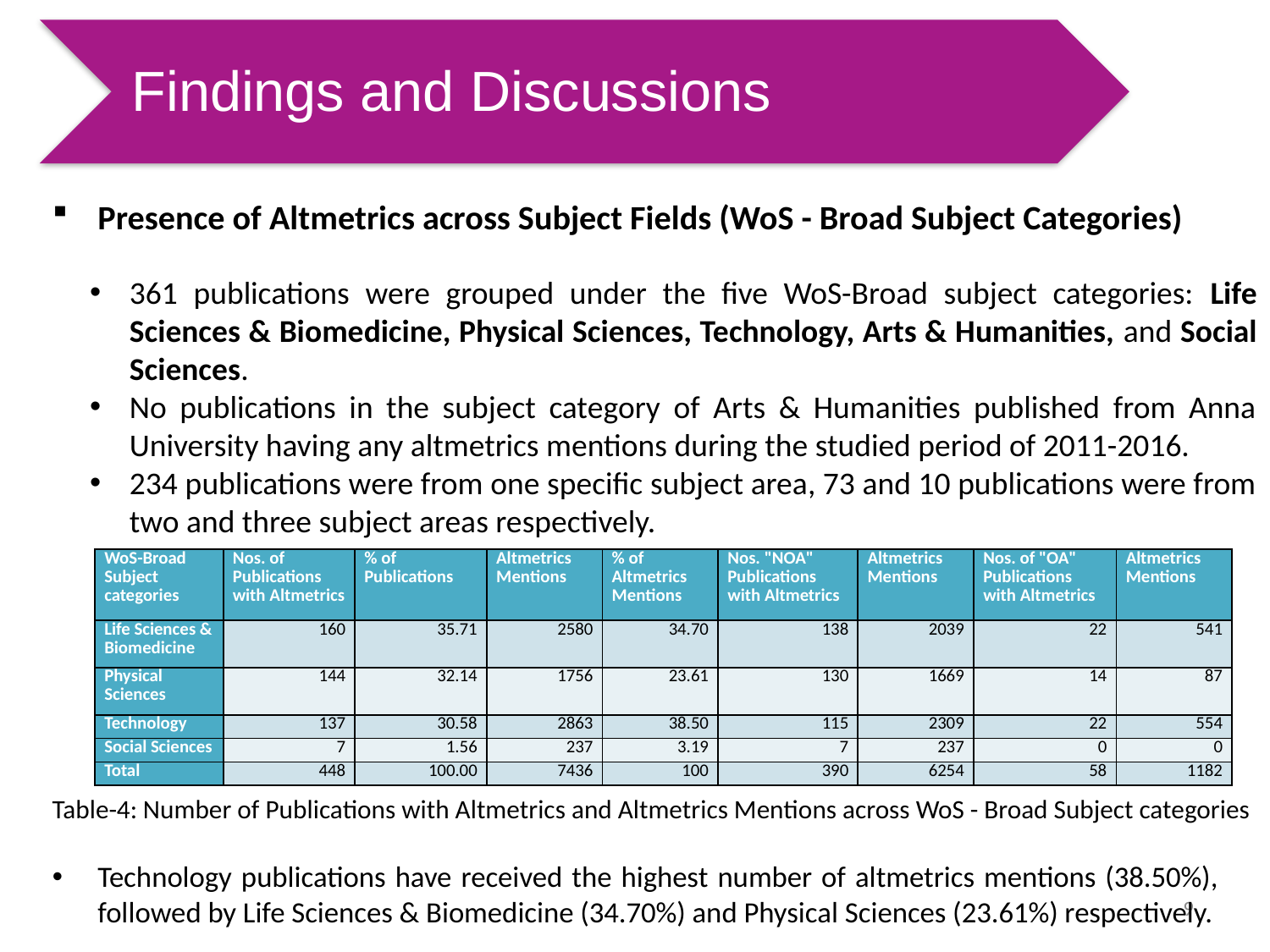

Findings and Discussions

Presence of Altmetrics across Subject Fields (WoS - Broad Subject Categories)

Technology publications have received the highest number of altmetrics mentions (38.50%), followed by Life Sciences & Biomedicine (34.70%) and Physical Sciences (23.61%) respectively.
361 publications were grouped under the five WoS-Broad subject categories: Life Sciences & Biomedicine, Physical Sciences, Technology, Arts & Humanities, and Social Sciences.
No publications in the subject category of Arts & Humanities published from Anna University having any altmetrics mentions during the studied period of 2011-2016.
234 publications were from one specific subject area, 73 and 10 publications were from two and three subject areas respectively.
| WoS-Broad Subject categories | Nos. of Publications with Altmetrics | % of Publications | Altmetrics Mentions | % of Altmetrics Mentions | Nos. "NOA" Publications with Altmetrics | Altmetrics Mentions | Nos. of "OA" Publications with Altmetrics | Altmetrics Mentions |
| --- | --- | --- | --- | --- | --- | --- | --- | --- |
| Life Sciences & Biomedicine | 160 | 35.71 | 2580 | 34.70 | 138 | 2039 | 22 | 541 |
| Physical Sciences | 144 | 32.14 | 1756 | 23.61 | 130 | 1669 | 14 | 87 |
| Technology | 137 | 30.58 | 2863 | 38.50 | 115 | 2309 | 22 | 554 |
| Social Sciences | 7 | 1.56 | 237 | 3.19 | 7 | 237 | 0 | 0 |
| Total | 448 | 100.00 | 7436 | 100 | 390 | 6254 | 58 | 1182 |
Table-4: Number of Publications with Altmetrics and Altmetrics Mentions across WoS - Broad Subject categories
9